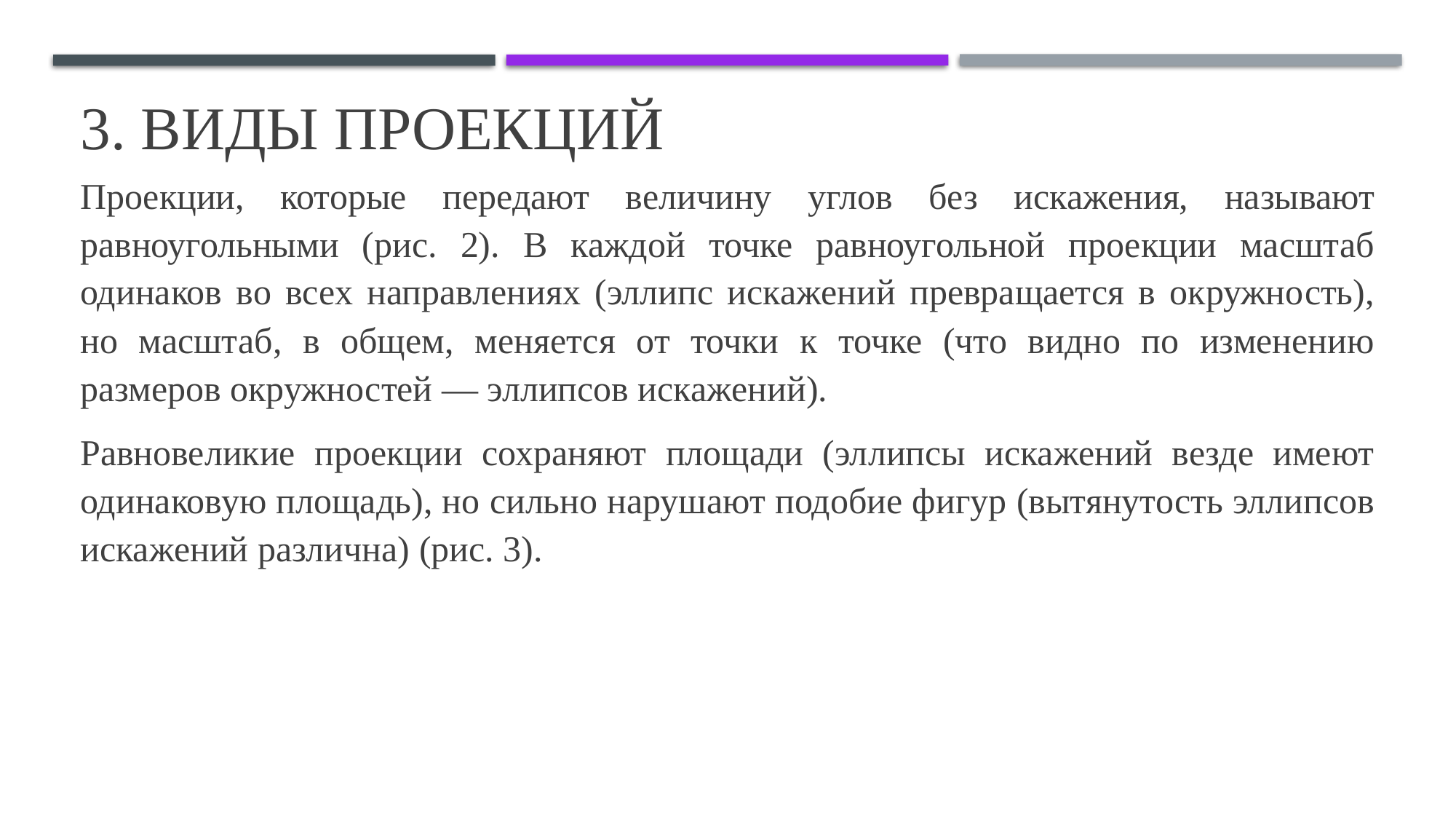

# 3. Виды проекций
Проекции, которые передают величину углов без искажения, называют равноугольными (рис. 2). В каждой точке равноугольной проекции масштаб одинаков во всех направлениях (эллипс искажений превращается в окружность), но масштаб, в общем, меняется от точки к точке (что видно по изменению размеров окружностей — эллипсов искажений).
Равновеликие проекции сохраняют площади (эллипсы искажений везде имеют одинаковую площадь), но сильно нарушают подобие фигур (вытянутость эллипсов искажений различна) (рис. 3).